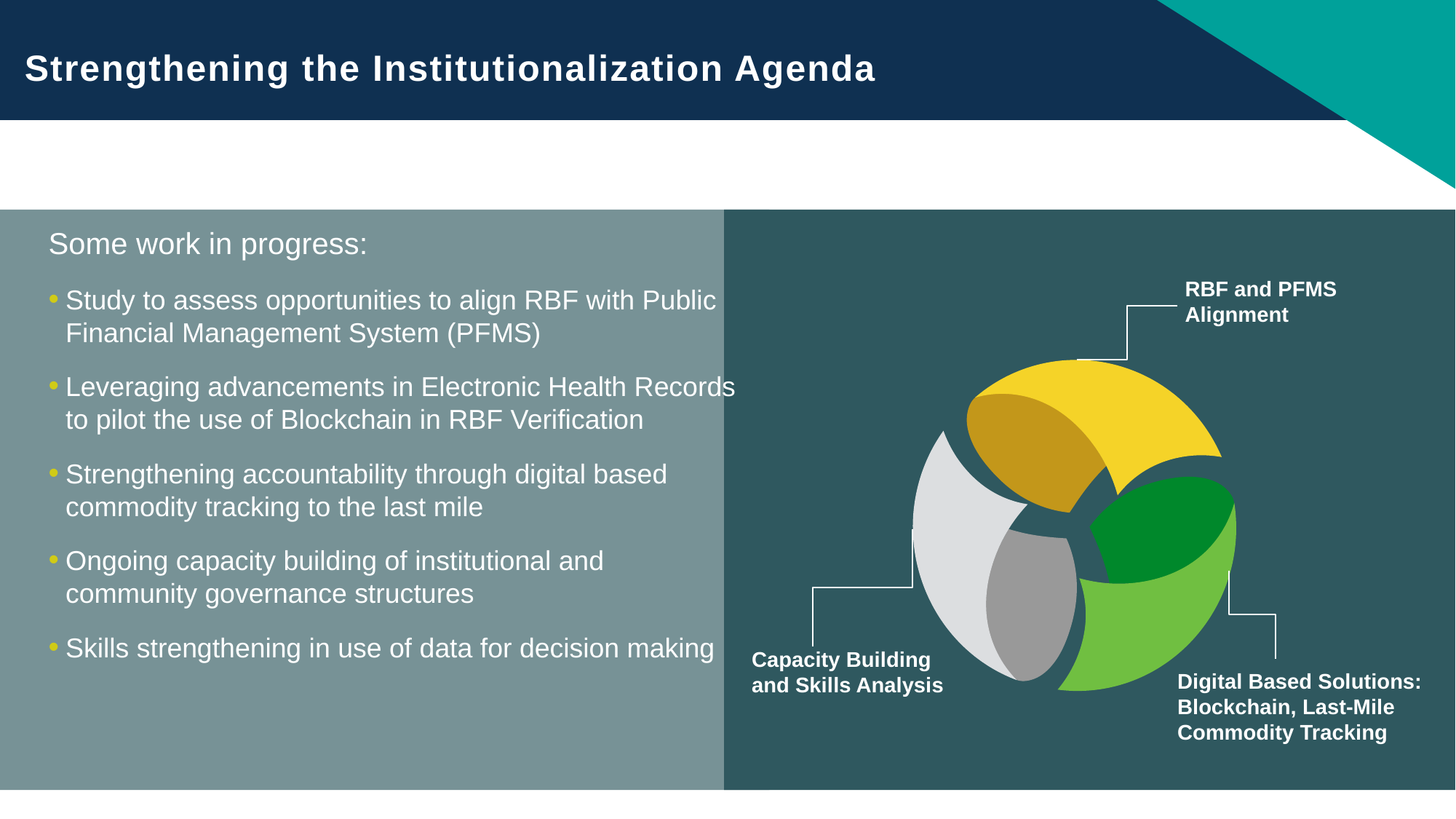

# Strengthening the Institutionalization Agenda

Some work in progress:
Study to assess opportunities to align RBF with Public Financial Management System (PFMS)
Leveraging advancements in Electronic Health Records to pilot the use of Blockchain in RBF Verification
Strengthening accountability through digital based commodity tracking to the last mile
Ongoing capacity building of institutional and community governance structures
Skills strengthening in use of data for decision making

RBF and PFMS Alignment
Capacity Building and Skills Analysis

Digital Based Solutions: Blockchain, Last-Mile Commodity Tracking